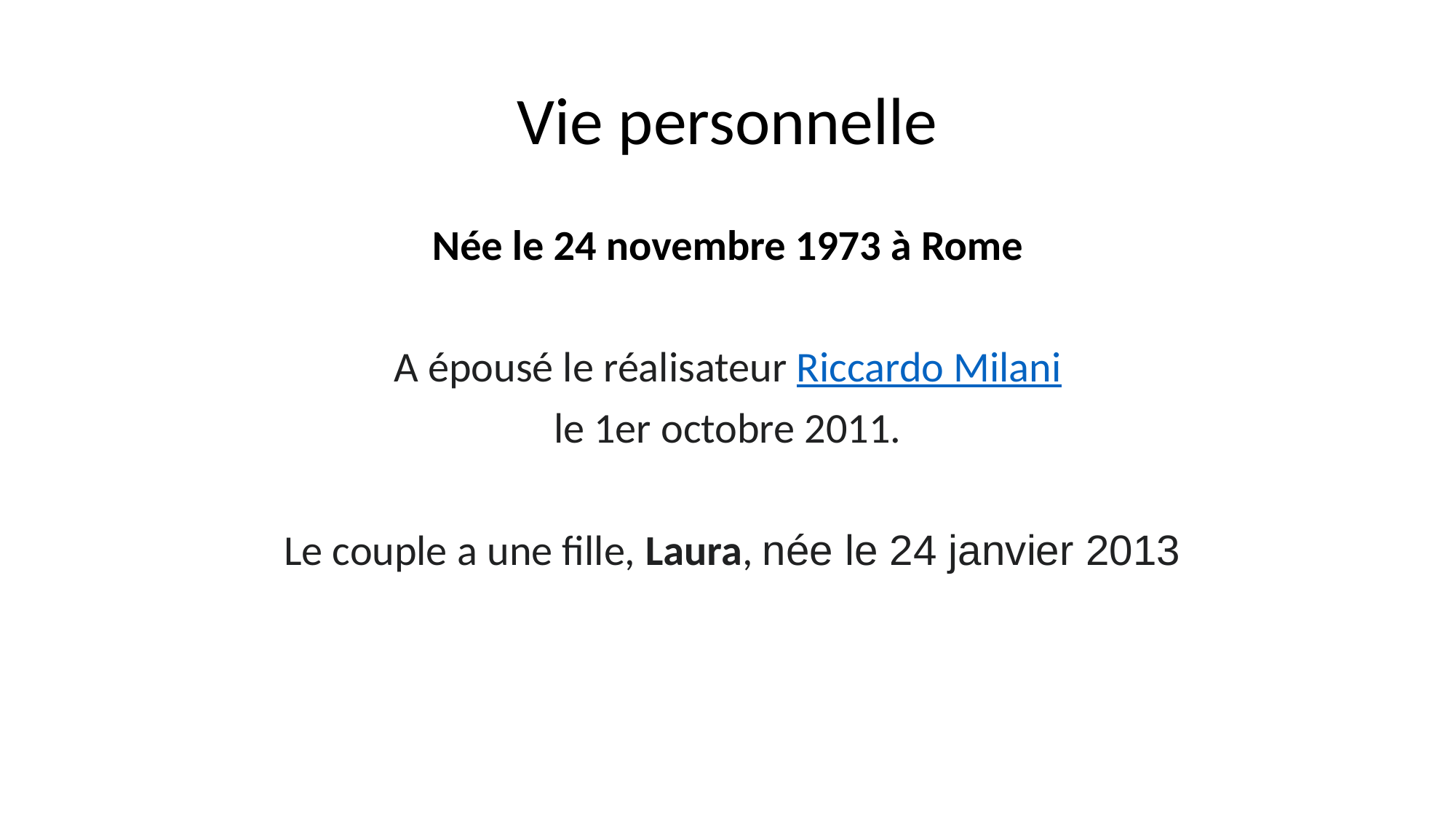

# Vie personnelle
Née le 24 novembre 1973 à Rome

A épousé le réalisateur Riccardo Milani
 le 1er octobre 2011.

 Le couple a une fille, Laura, née le 24 janvier 2013